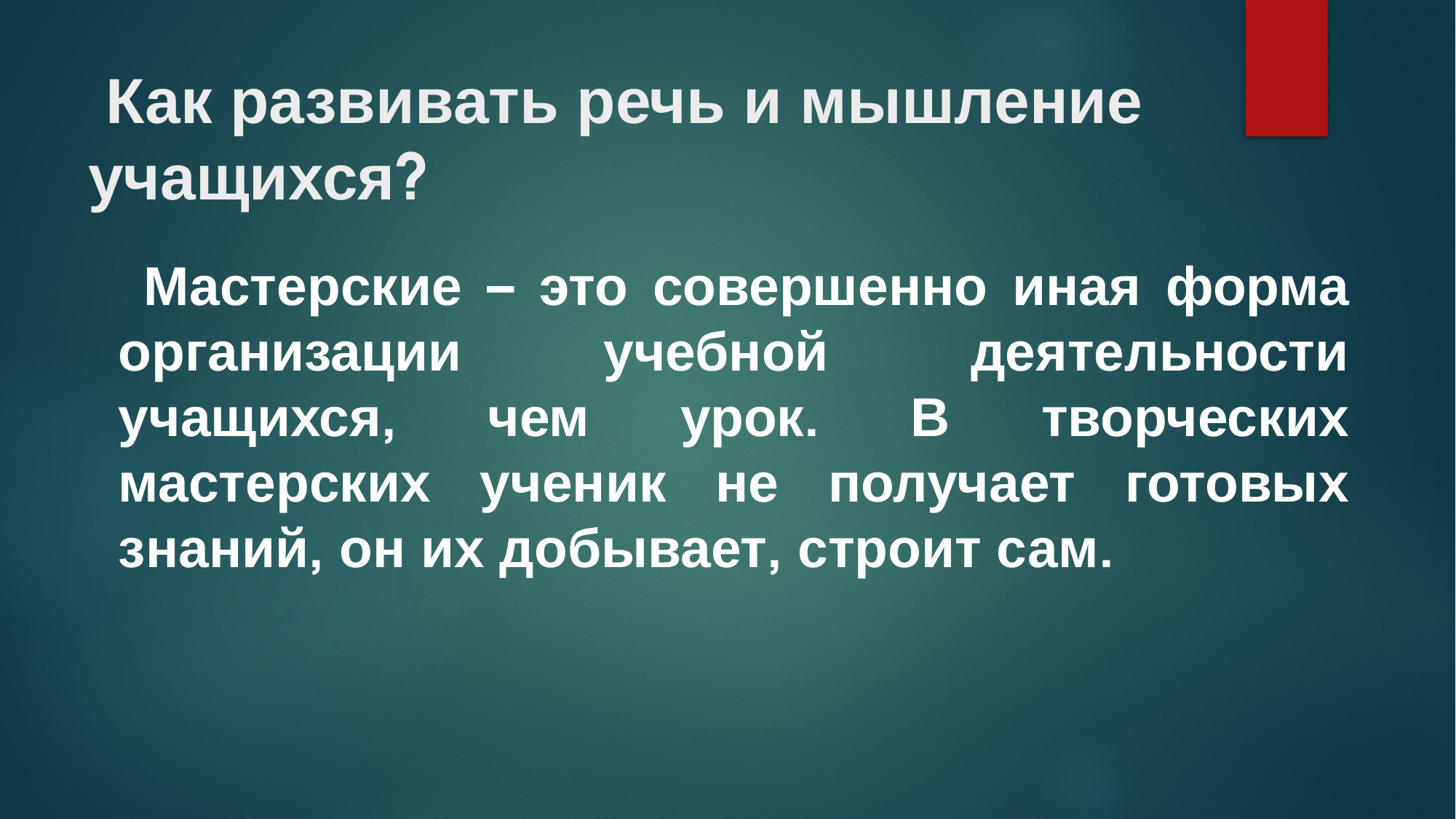

# Как развивать речь и мышление учащихся?
 Мастерские – это совершенно иная форма организации учебной деятельности учащихся, чем урок. В творческих мастерских ученик не получает готовых знаний, он их добывает, строит сам.